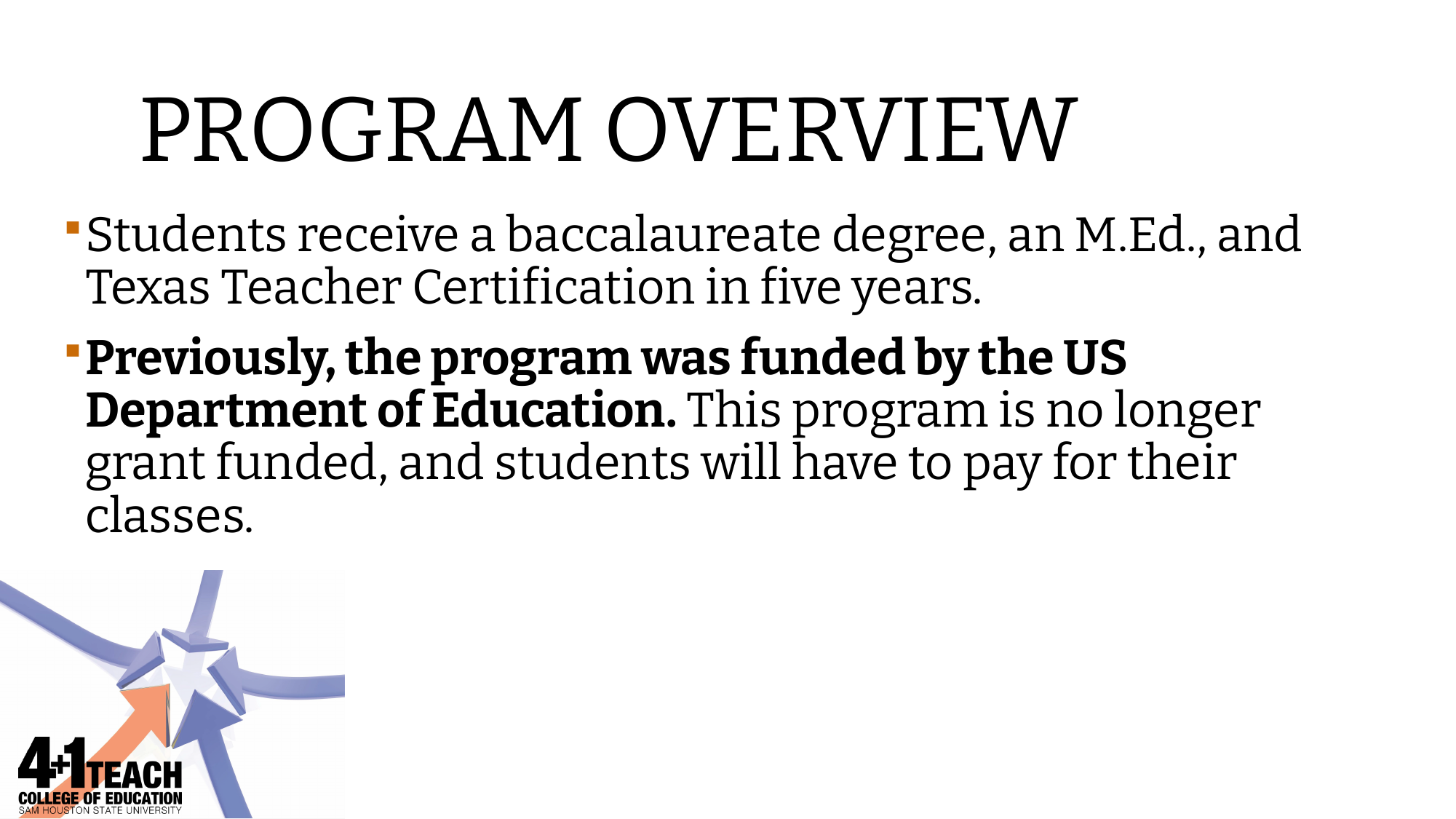

# Program Overview
Students receive a baccalaureate degree, an M.Ed., and Texas Teacher Certification in five years.
Previously, the program was funded by the US Department of Education. This program is no longer grant funded, and students will have to pay for their classes.